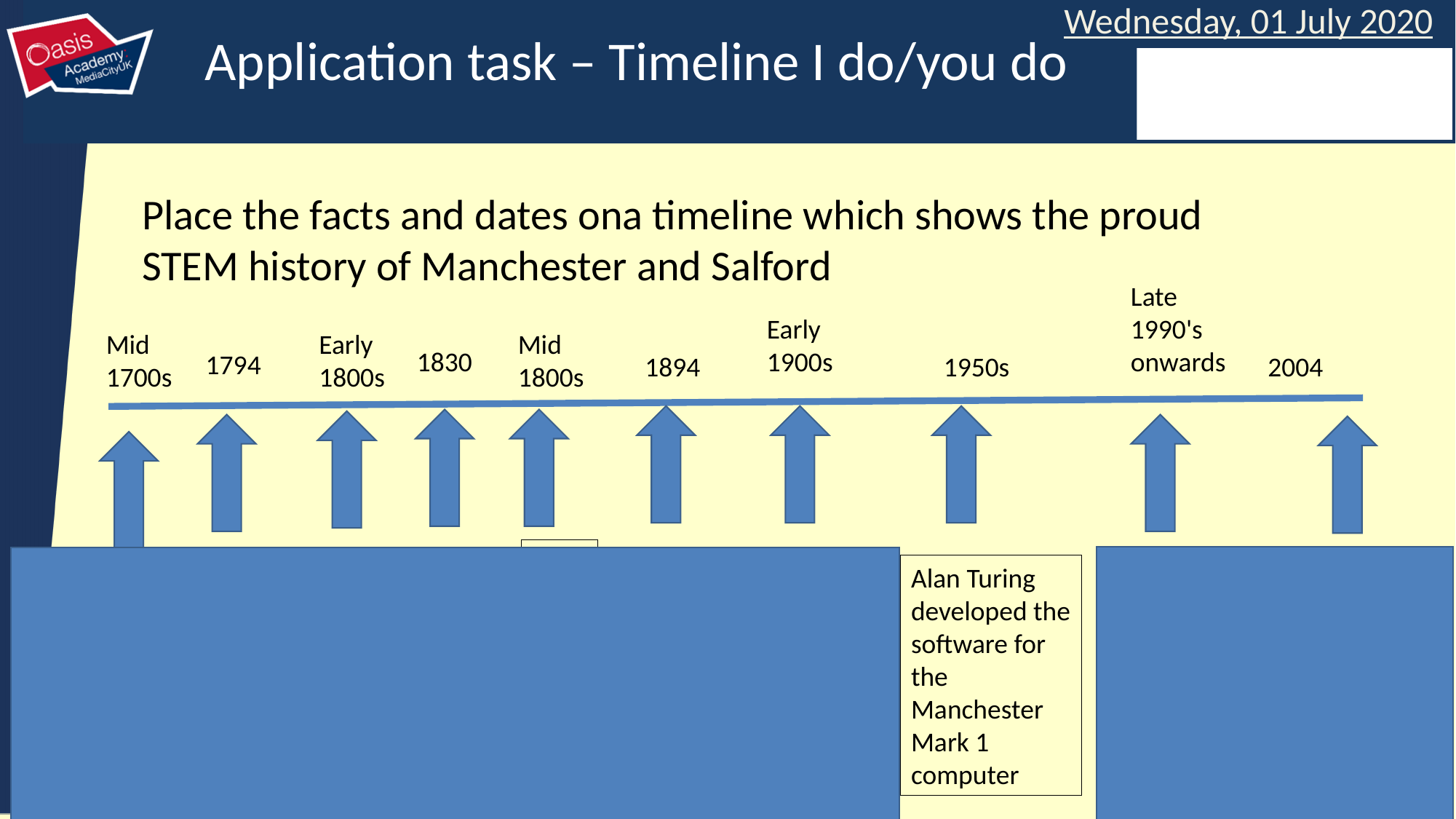

Application task – Timeline I do/you do
Place the facts and dates ona timeline which shows the proud STEM history of Manchester and Salford
Late 1990's onwards
Early 1900s
Early 1800s
Mid 1800s
Mid 1700s
1830
1794
1894
1950s
2004

Alan Turing developed the software for the Manchester Mark 1 computer
Rutherford discovers structure of the atom
John  Dalton propses idea of the atom
Liverpool street station built
Manchester ship canal opens
Arkwrights mill
James Brindley's engineering
Graphene discovered
Dr Patricia Lewis works for UN security council
James Joules work on thermodynamics